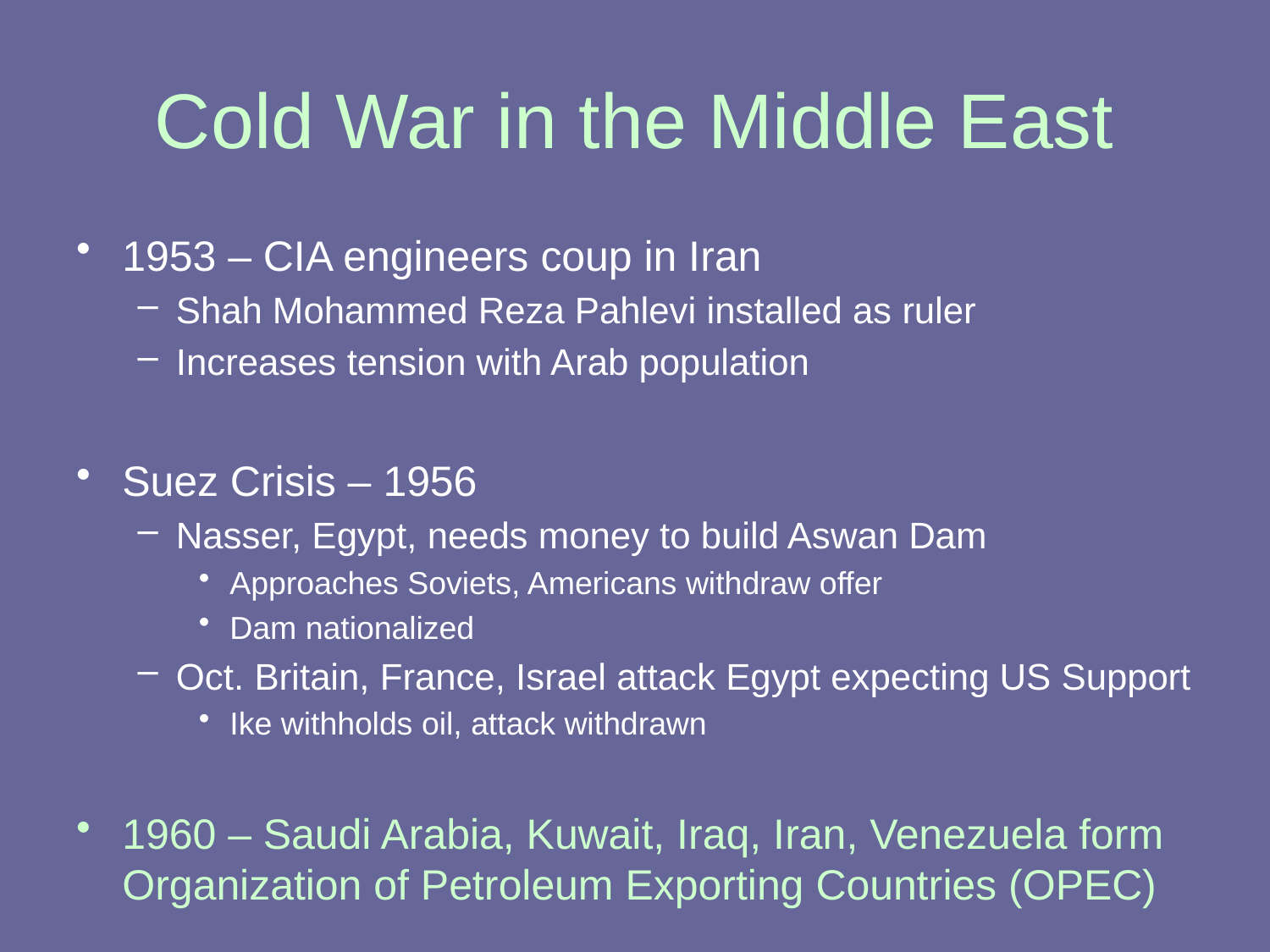

# Cold War in the Middle East
1953 – CIA engineers coup in Iran
Shah Mohammed Reza Pahlevi installed as ruler
Increases tension with Arab population

Suez Crisis – 1956
Nasser, Egypt, needs money to build Aswan Dam
Approaches Soviets, Americans withdraw offer
Dam nationalized
Oct. Britain, France, Israel attack Egypt expecting US Support
Ike withholds oil, attack withdrawn

1960 – Saudi Arabia, Kuwait, Iraq, Iran, Venezuela form Organization of Petroleum Exporting Countries (OPEC)